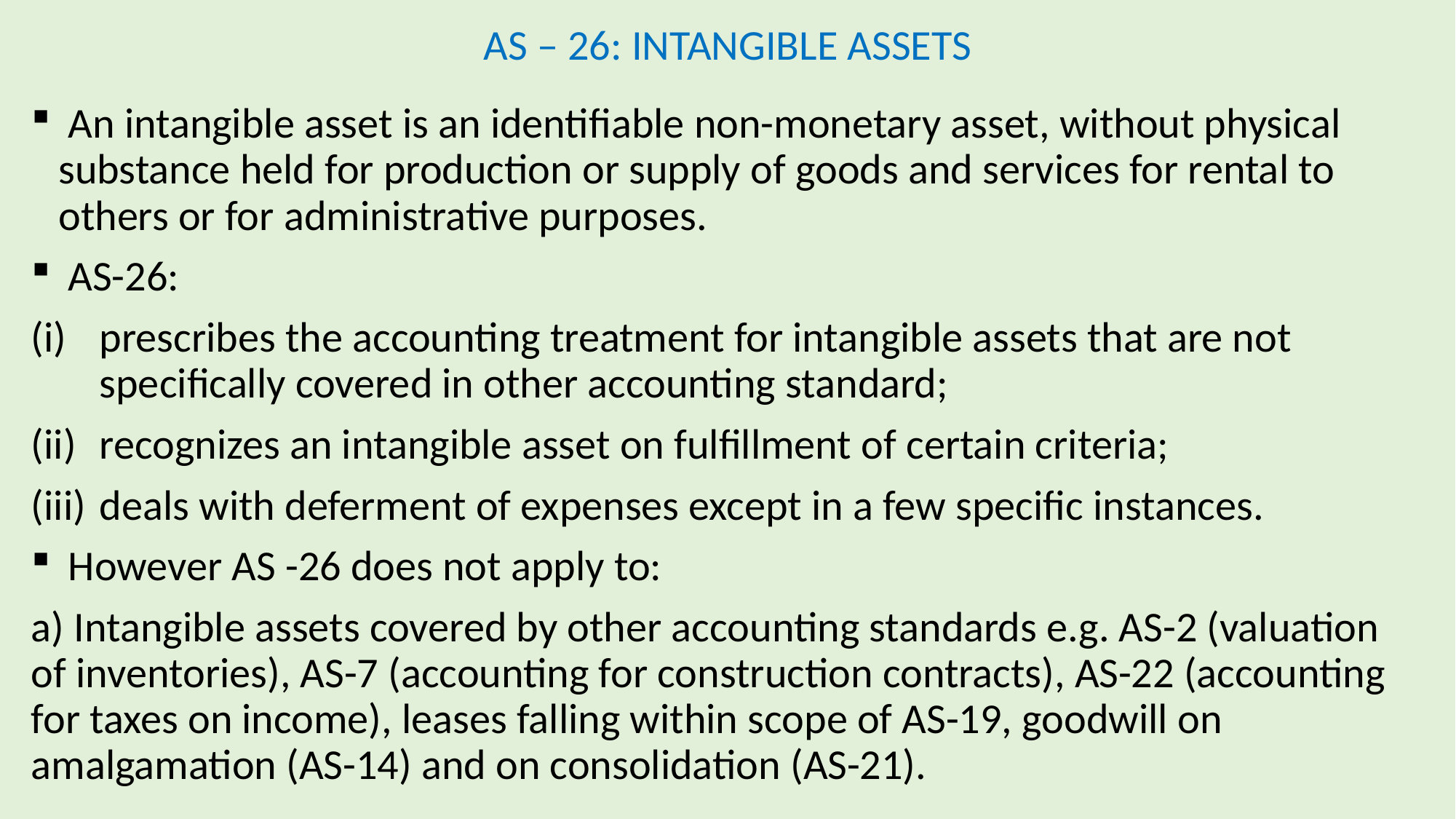

# AS – 26: INTANGIBLE ASSETS
 An intangible asset is an identifiable non-monetary asset, without physical substance held for production or supply of goods and services for rental to others or for administrative purposes.
 AS-26:
prescribes the accounting treatment for intangible assets that are not specifically covered in other accounting standard;
recognizes an intangible asset on fulfillment of certain criteria;
deals with deferment of expenses except in a few specific instances.
 However AS -26 does not apply to:
a) Intangible assets covered by other accounting standards e.g. AS-2 (valuation of inventories), AS-7 (accounting for construction contracts), AS-22 (accounting for taxes on income), leases falling within scope of AS-19, goodwill on amalgamation (AS-14) and on consolidation (AS-21).